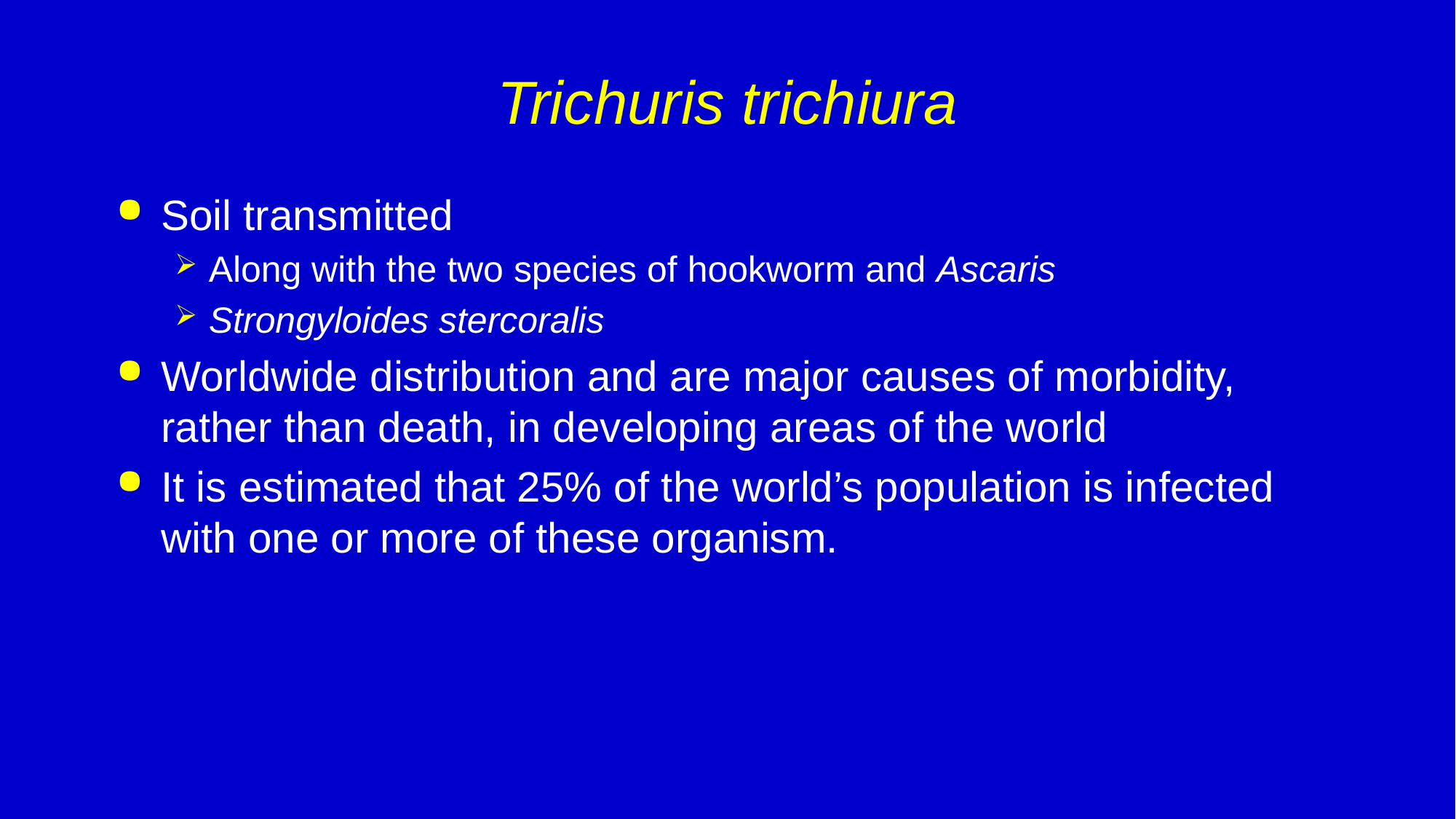

# Trichuris trichiura
Soil transmitted
Along with the two species of hookworm and Ascaris
Strongyloides stercoralis
Worldwide distribution and are major causes of morbidity, rather than death, in developing areas of the world
It is estimated that 25% of the world’s population is infected with one or more of these organism.